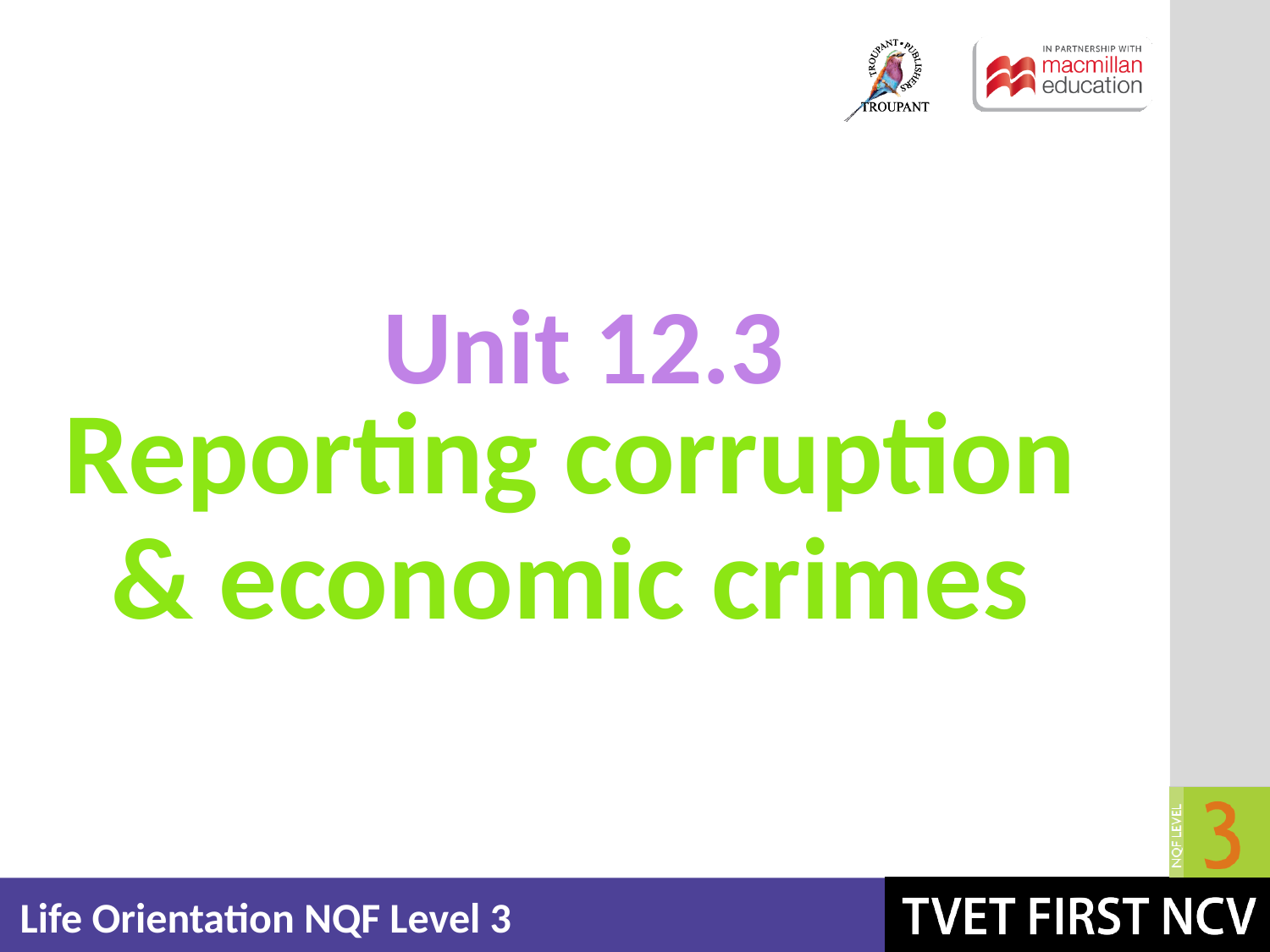

Unit 12.3
# Reporting corruption & economic crimes